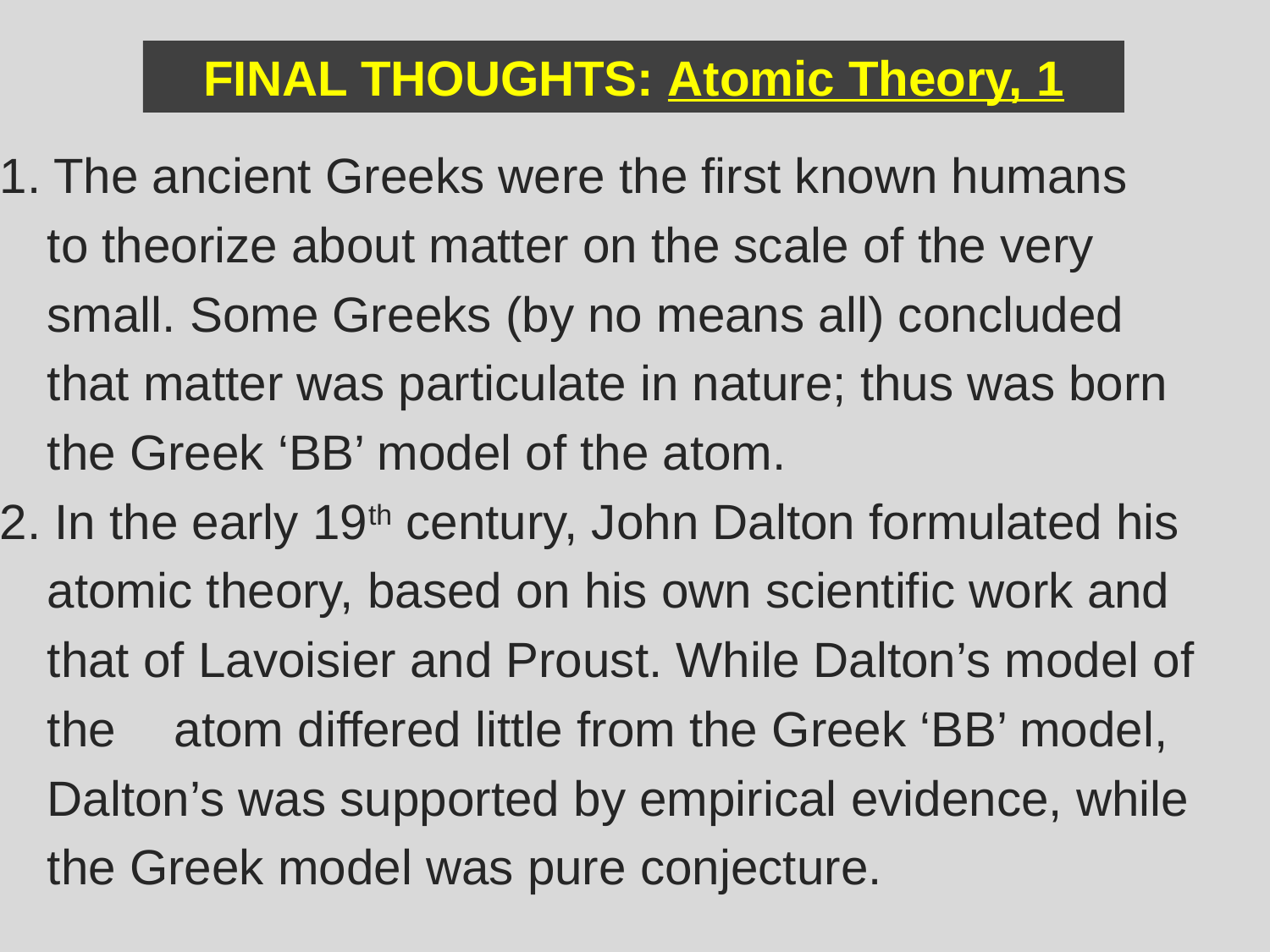

FINAL THOUGHTS: Atomic Theory, 1
1. The ancient Greeks were the first known humans
	to theorize about matter on the scale of the very
	small. Some Greeks (by no means all) concluded
	that matter was particulate in nature; thus was born
	the Greek ‘BB’ model of the atom.
2. In the early 19th century, John Dalton formulated his
	atomic theory, based on his own scientific work and
	that of Lavoisier and Proust. While Dalton’s model of
	the	atom differed little from the Greek ‘BB’ model,
	Dalton’s was supported by empirical evidence, while
	the Greek model was pure conjecture.